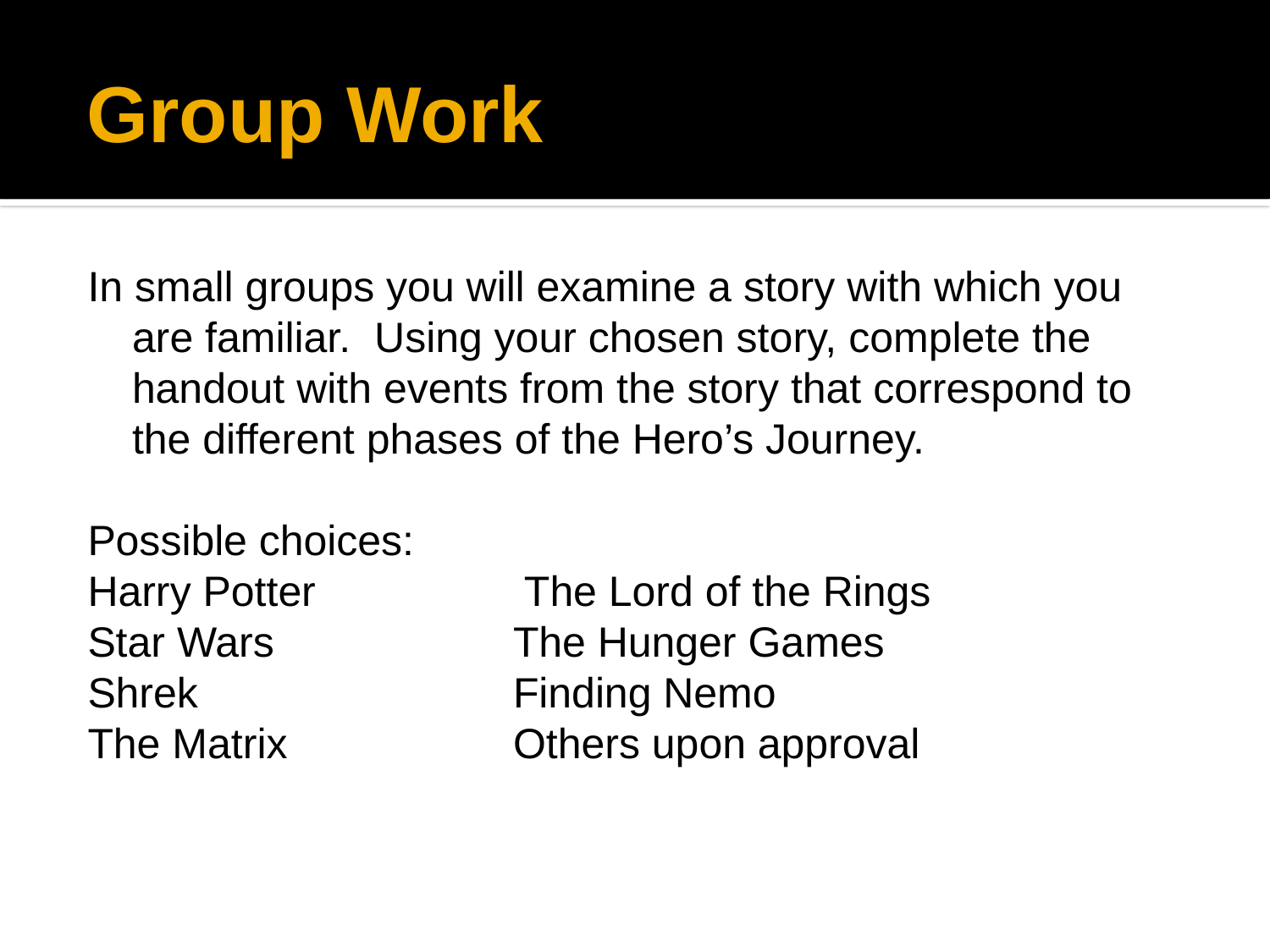

# Group Work
In small groups you will examine a story with which you are familiar.  Using your chosen story, complete the handout with events from the story that correspond to the different phases of the Hero’s Journey.

Possible choices:
Harry Potter		 The Lord of the Rings
Star Wars		The Hunger Games
Shrek			Finding Nemo
The Matrix		Others upon approval